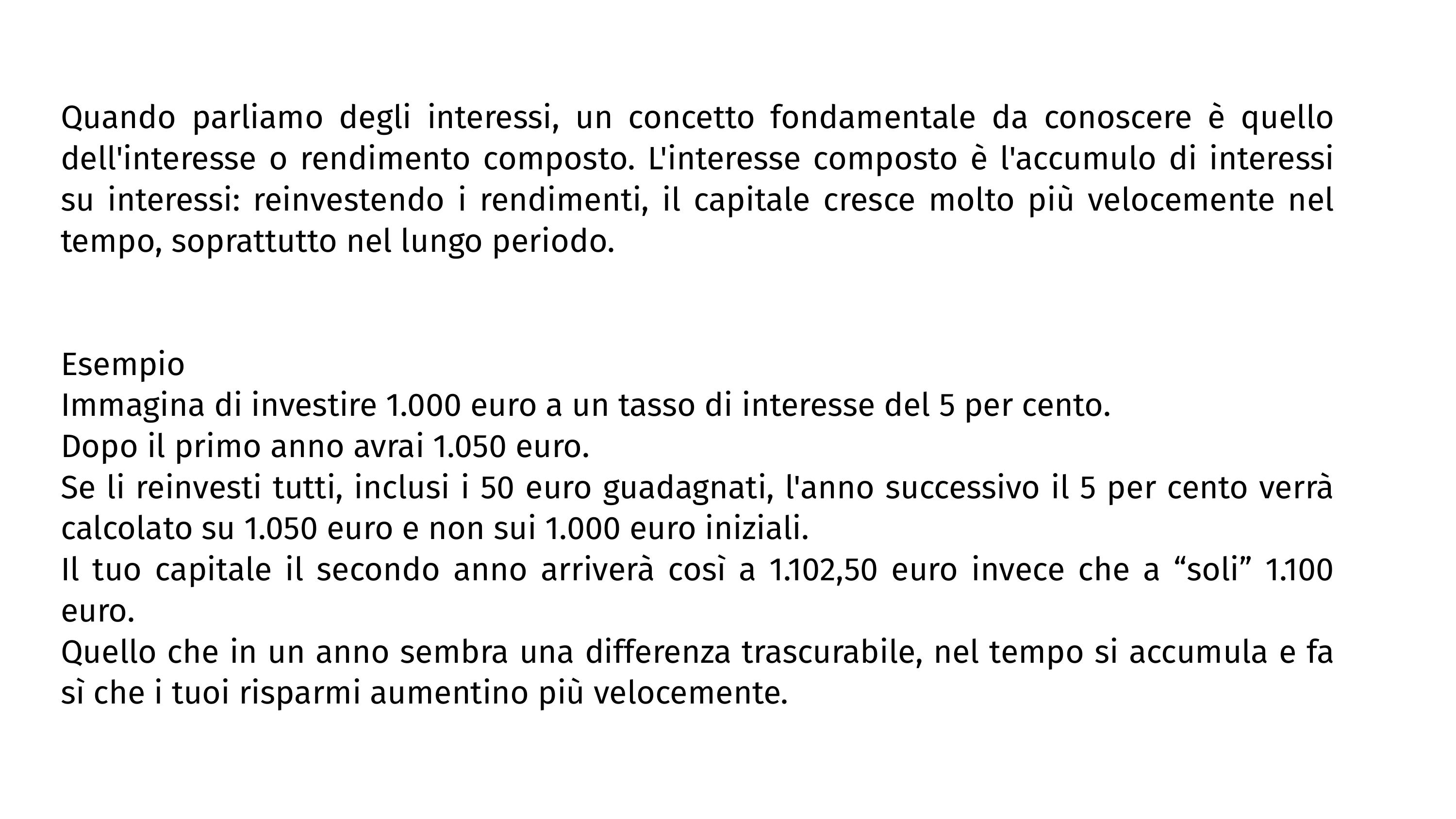

Quando parliamo degli interessi, un concetto fondamentale da conoscere è quello dell'interesse o rendimento composto. L'interesse composto è l'accumulo di interessi su interessi: reinvestendo i rendimenti, il capitale cresce molto più velocemente nel tempo, soprattutto nel lungo periodo.

Esempio
Immagina di investire 1.000 euro a un tasso di interesse del 5 per cento.
Dopo il primo anno avrai 1.050 euro.
Se li reinvesti tutti, inclusi i 50 euro guadagnati, l'anno successivo il 5 per cento verrà calcolato su 1.050 euro e non sui 1.000 euro iniziali.
Il tuo capitale il secondo anno arriverà così a 1.102,50 euro invece che a “soli” 1.100 euro.
Quello che in un anno sembra una differenza trascurabile, nel tempo si accumula e fa sì che i tuoi risparmi aumentino più velocemente.